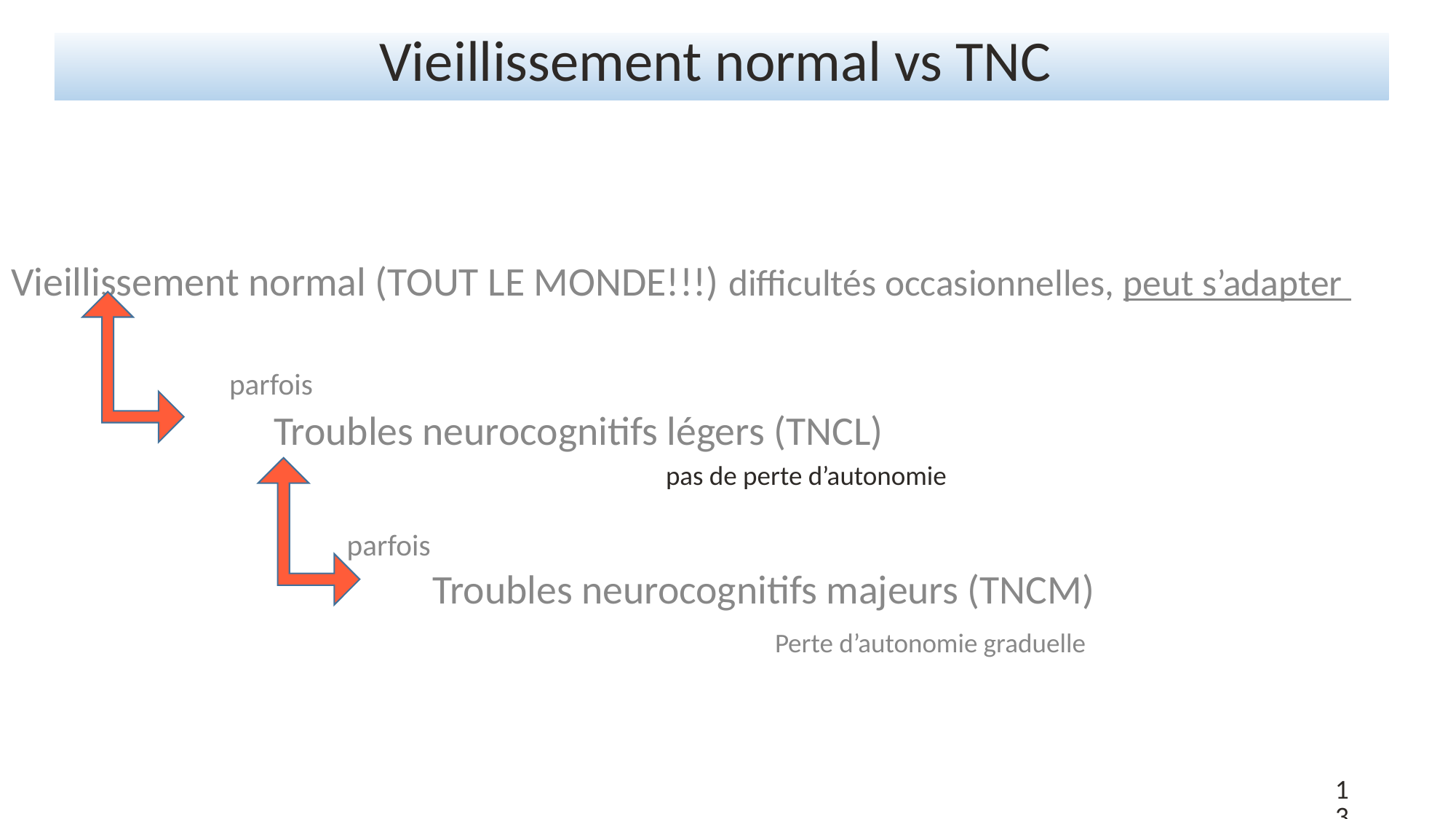

Vieillissement normal vs TNC

Vieillissement normal (TOUT LE MONDE!!!) difficultés occasionnelles, peut s’adapter

		parfois
             Troubles neurocognitifs légers (TNCL)
		pas de perte d’autonomie

                      		 parfois
                          Troubles neurocognitifs majeurs (TNCM) 																		               				Perte d’autonomie graduelle

13